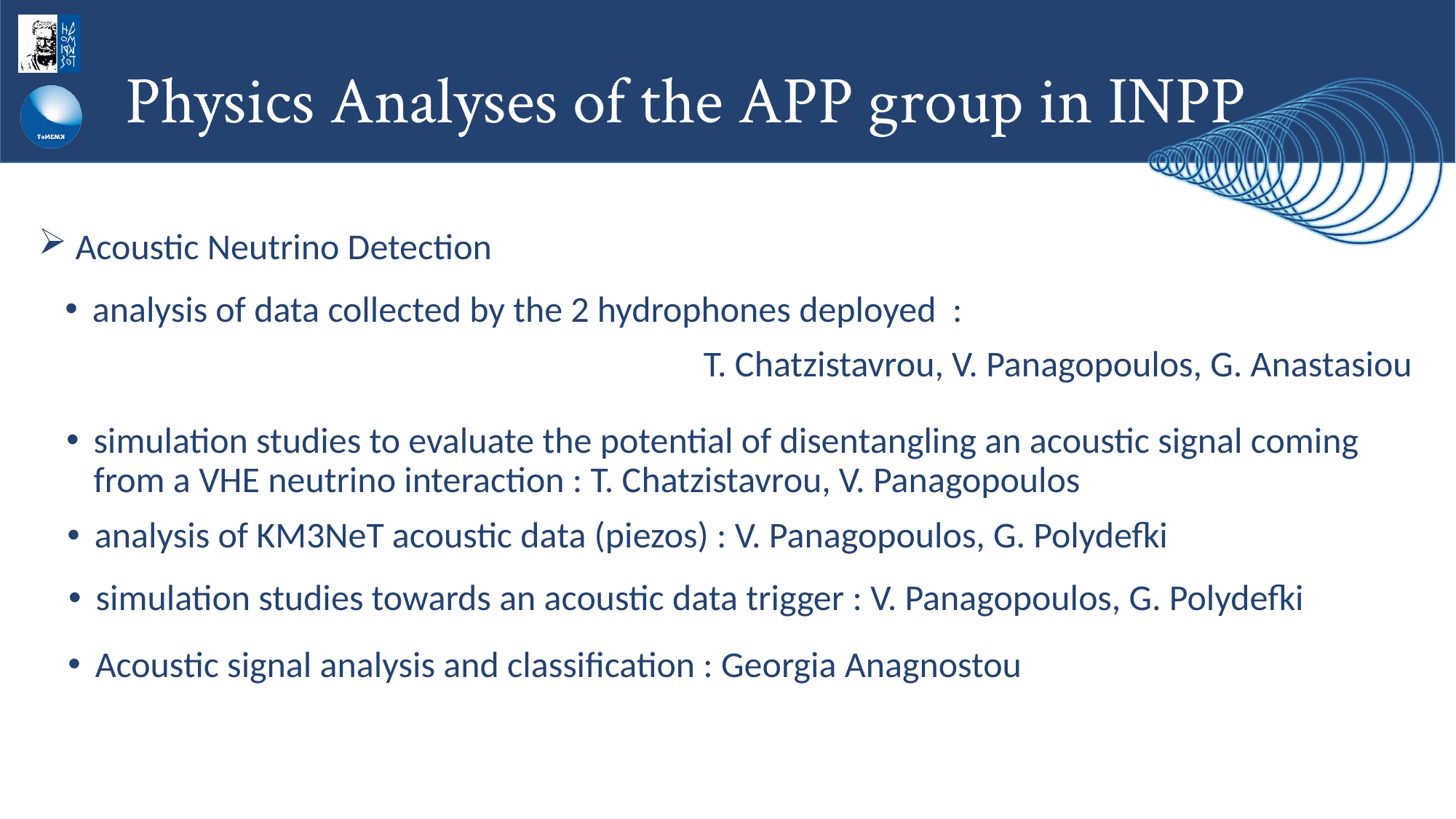

# Physics Analyses of the APP group in INPP
 Acoustic Neutrino Detection
analysis of data collected by the 2 hydrophones deployed  :
                                                                              T. Chatzistavrou, V. Panagopoulos, G. Anastasiou
simulation studies to evaluate the potential of disentangling an acoustic signal coming from a VHE neutrino interaction : T. Chatzistavrou, V. Panagopoulos
analysis of KM3NeT acoustic data (piezos) : V. Panagopoulos, G. Polydefki
simulation studies towards an acoustic data trigger : V. Panagopoulos, G. Polydefki

Acoustic signal analysis and classification : Georgia Anagnostou